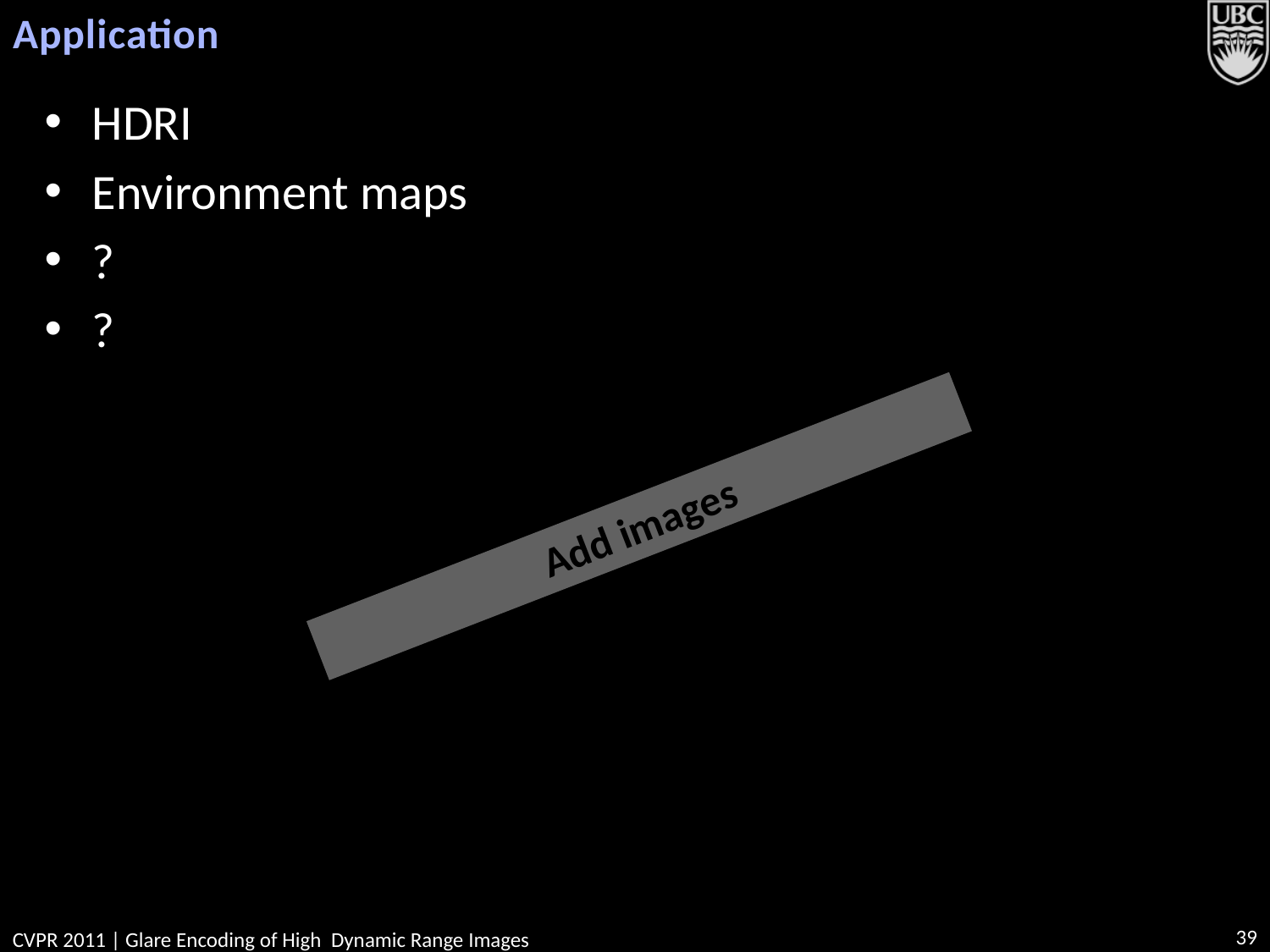

# Application
HDRI
Environment maps
?
?

Add images
39